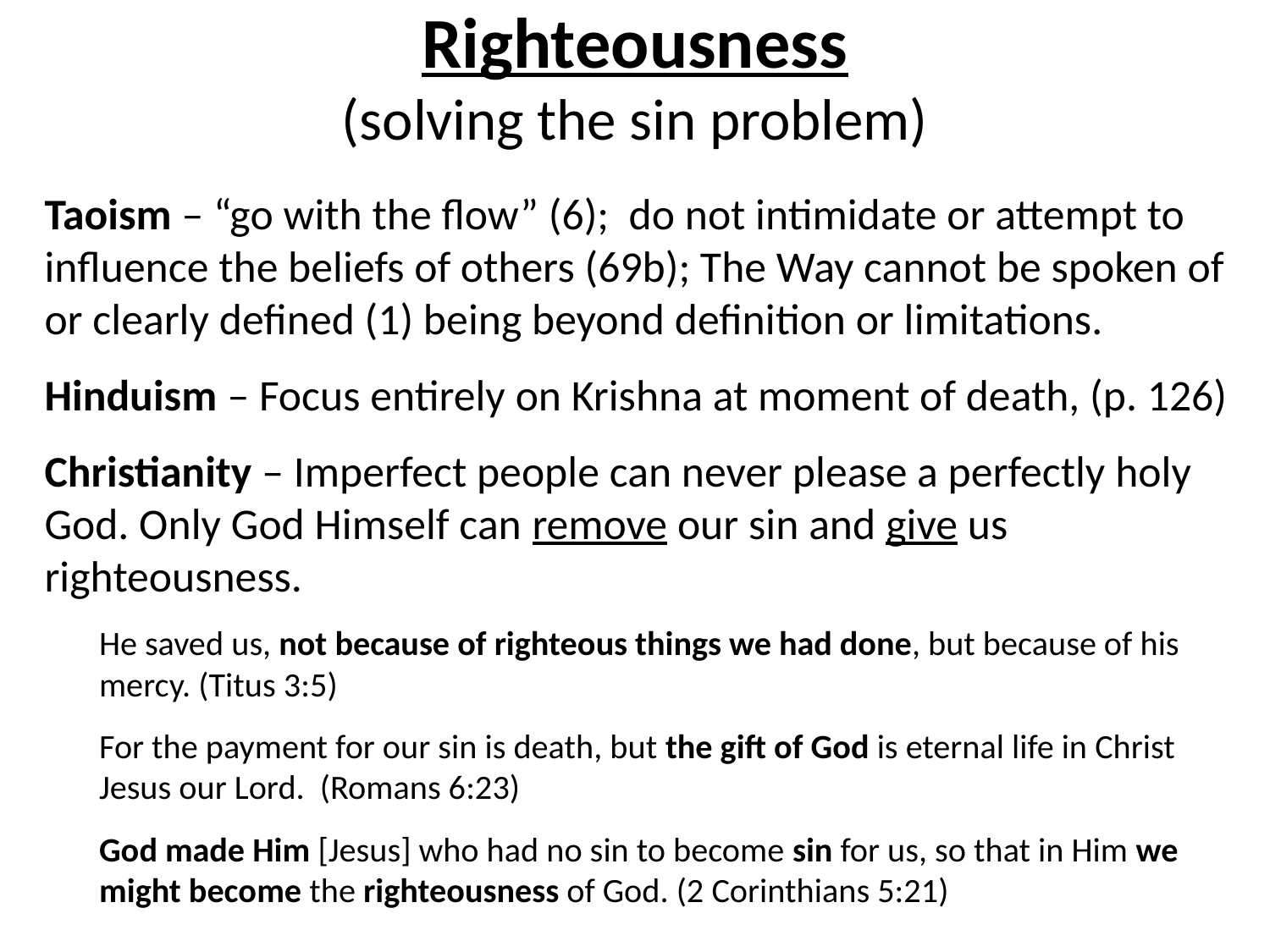

# Righteousness (solving the sin problem)
Taoism – “go with the flow” (6);  do not intimidate or attempt to influence the beliefs of others (69b); The Way cannot be spoken of or clearly defined (1) being beyond definition or limitations.
Hinduism – Focus entirely on Krishna at moment of death, (p. 126)
Christianity – Imperfect people can never please a perfectly holy God. Only God Himself can remove our sin and give us righteousness.
He saved us, not because of righteous things we had done, but because of his mercy. (Titus 3:5)
For the payment for our sin is death, but the gift of God is eternal life in Christ Jesus our Lord.  (Romans 6:23)
God made Him [Jesus] who had no sin to become sin for us, so that in Him we might become the righteousness of God. (2 Corinthians 5:21)